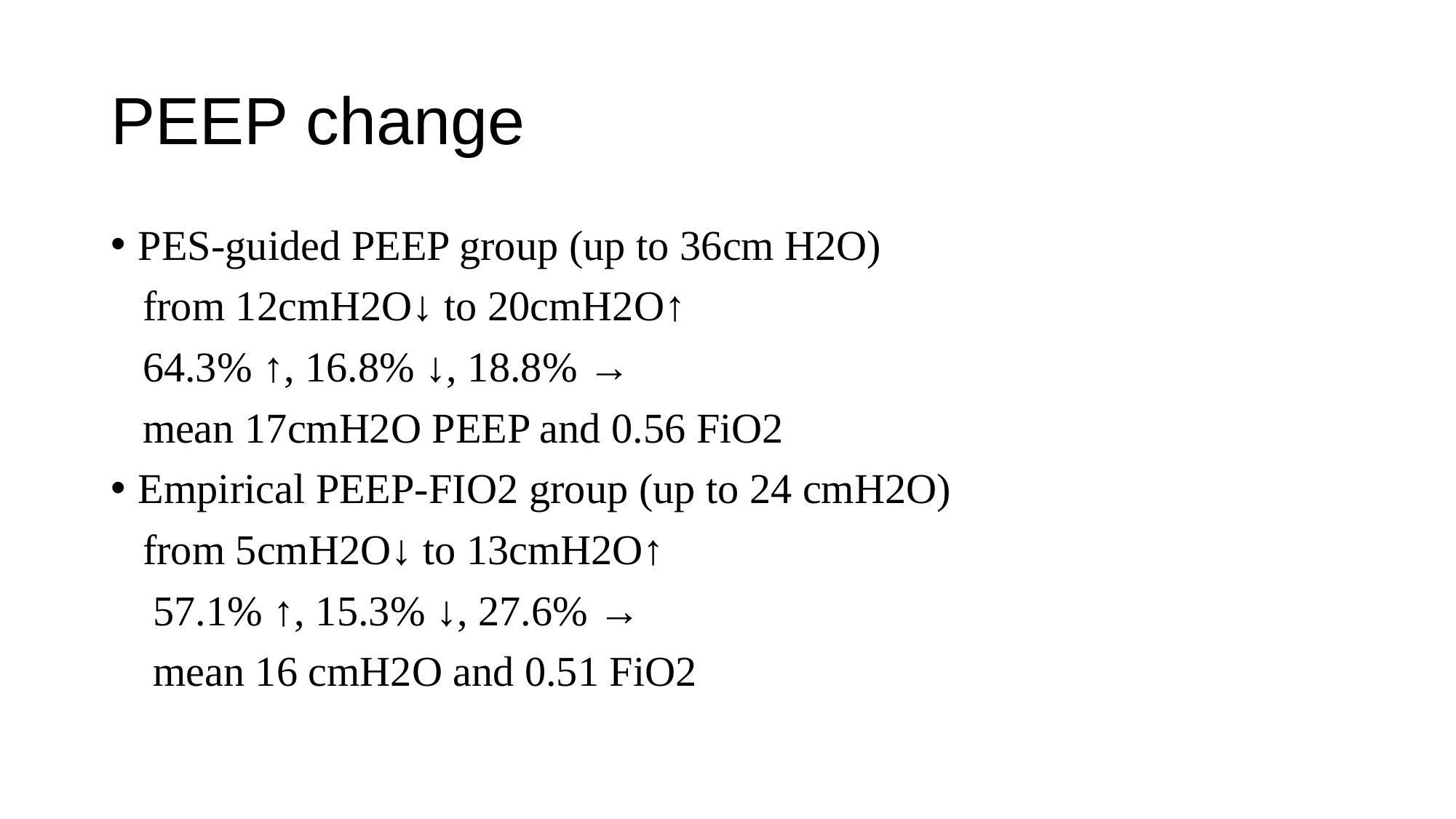

# PEEP change
PES-guided PEEP group (up to 36cm H2O)
   from 12cmH2O↓ to 20cmH2O↑
   64.3% ↑, 16.8% ↓, 18.8% →
   mean 17cmH2O PEEP and 0.56 FiO2
Empirical PEEP-FIO2 group (up to 24 cmH2O)
   from 5cmH2O↓ to 13cmH2O↑
    57.1% ↑, 15.3% ↓, 27.6% →
    mean 16 cmH2O and 0.51 FiO2